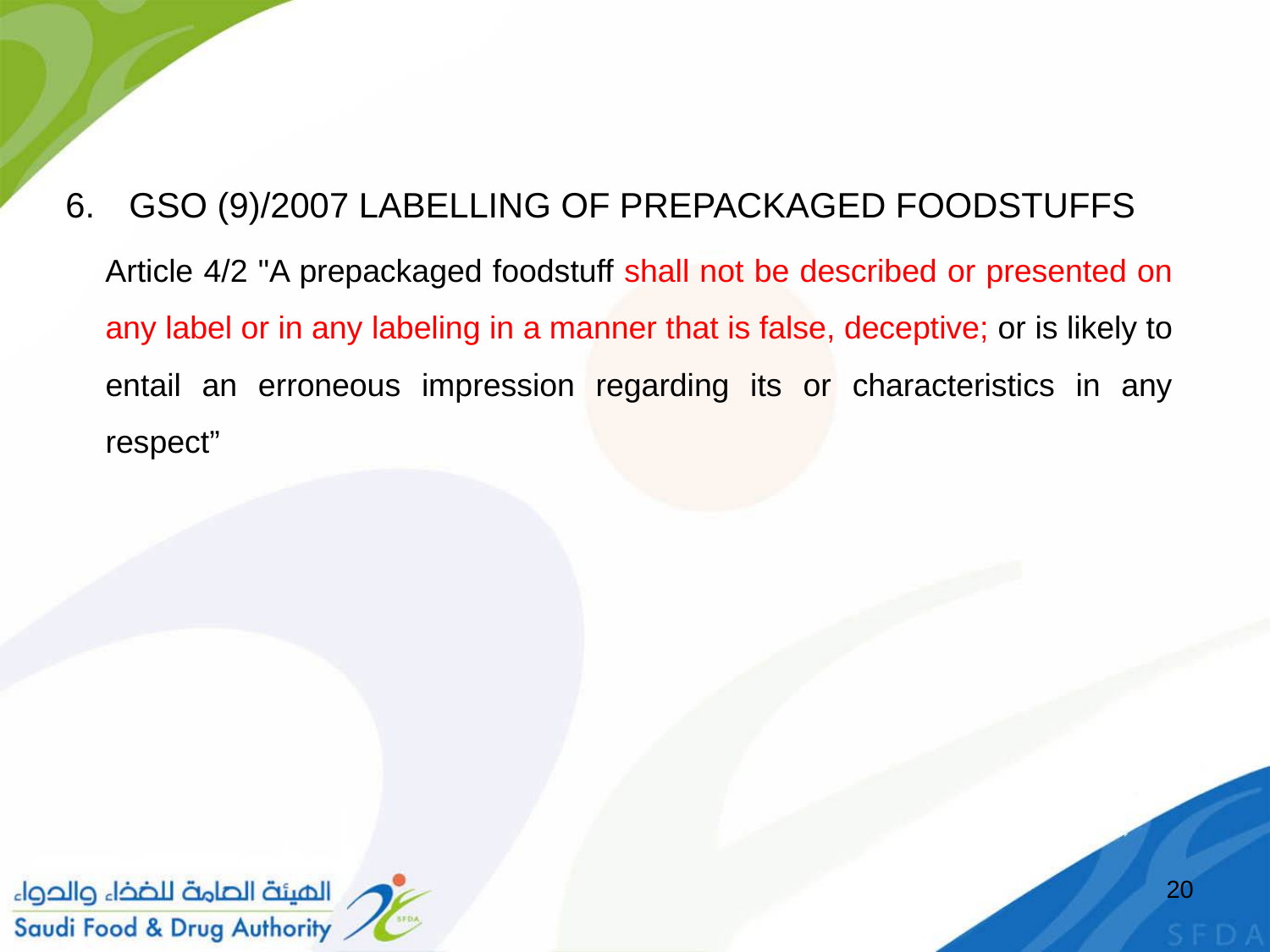

GSO (9)/2007 LABELLING OF PREPACKAGED FOODSTUFFS
Article 4/2 "A prepackaged foodstuff shall not be described or presented on any label or in any labeling in a manner that is false, deceptive; or is likely to entail an erroneous impression regarding its or characteristics in any respect”

20